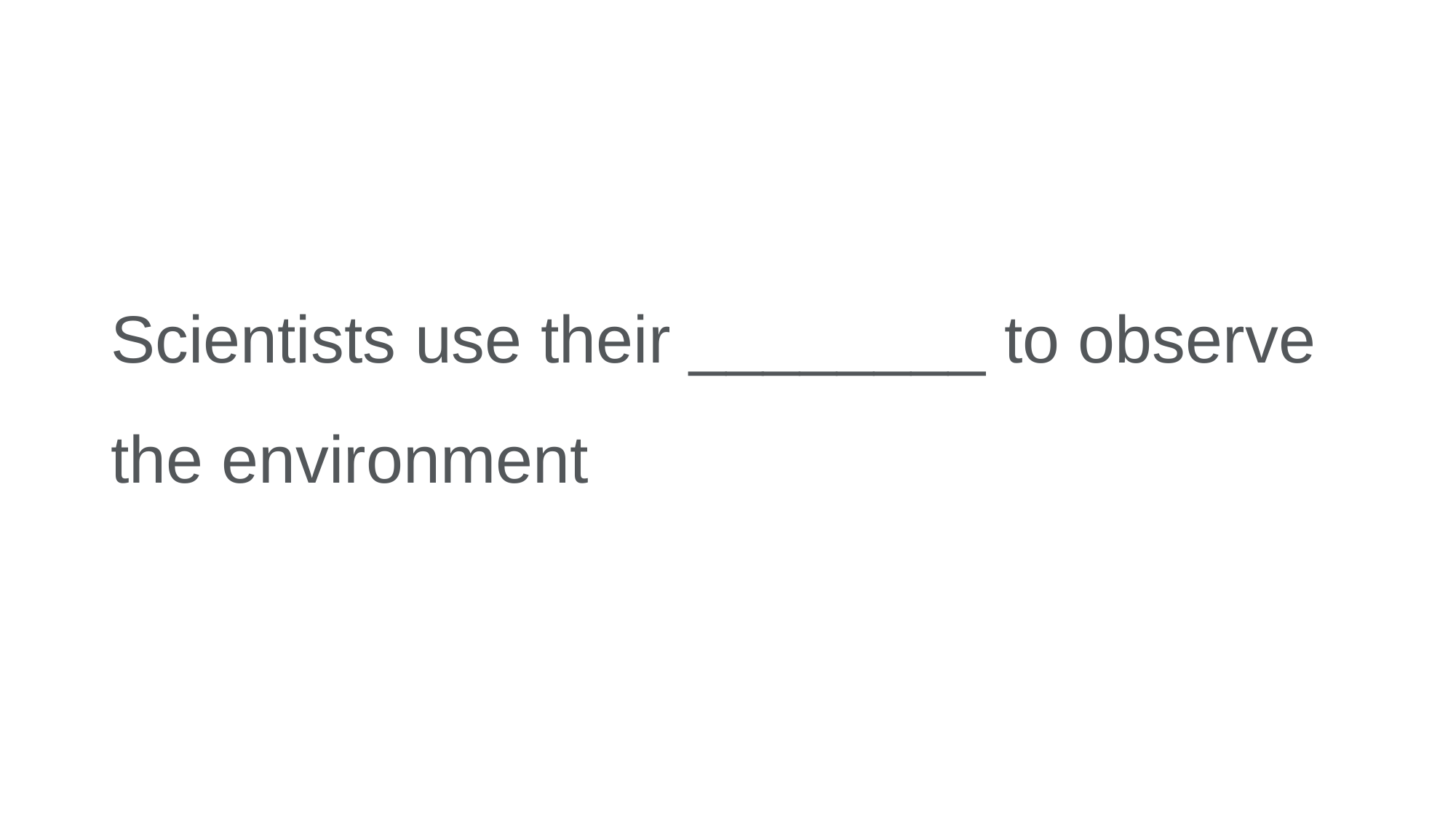

Scientists use their ________ to observe the environment